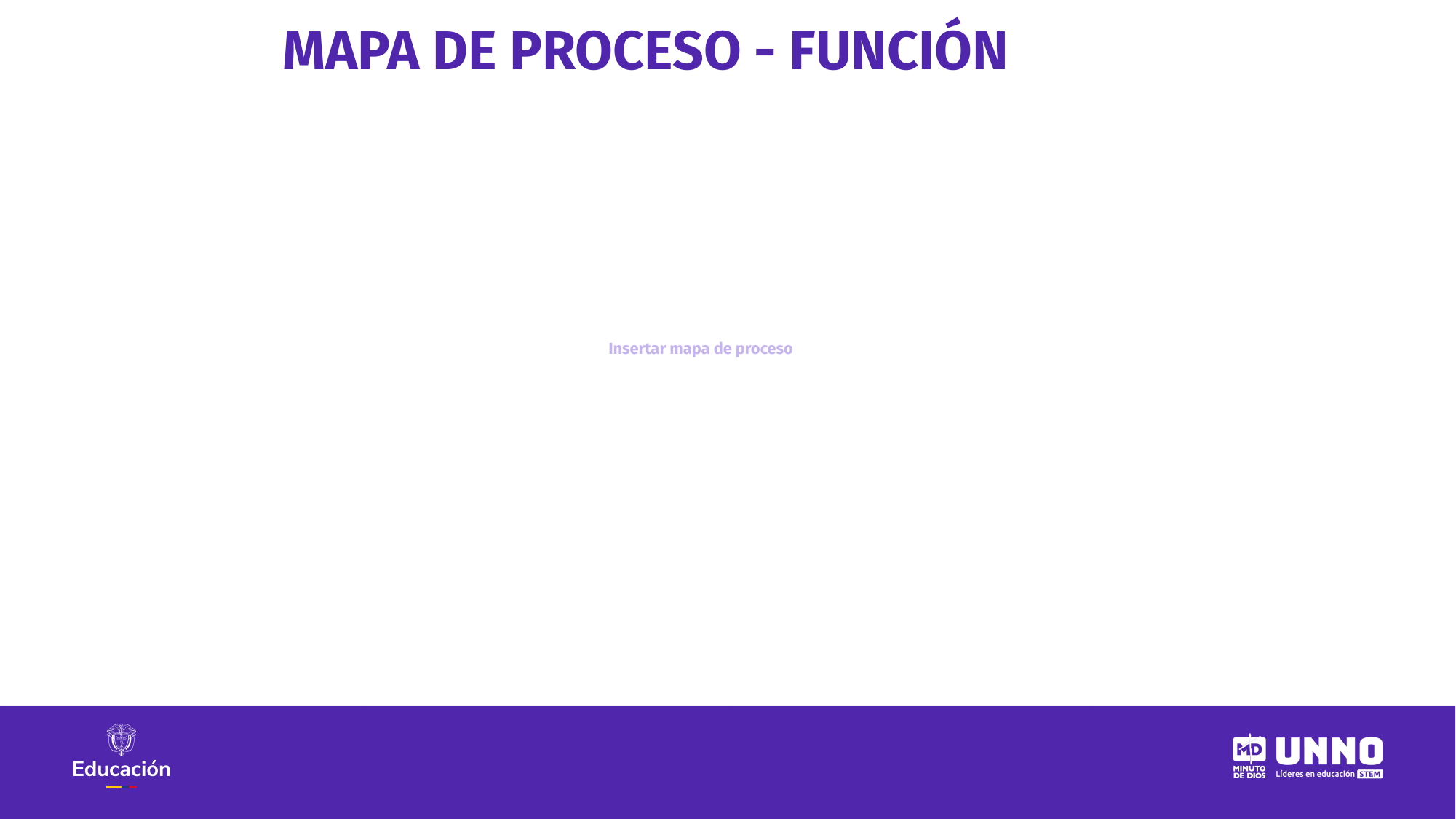

MAPA DE PROCESO - FUNCIÓN

Insertar mapa de proceso